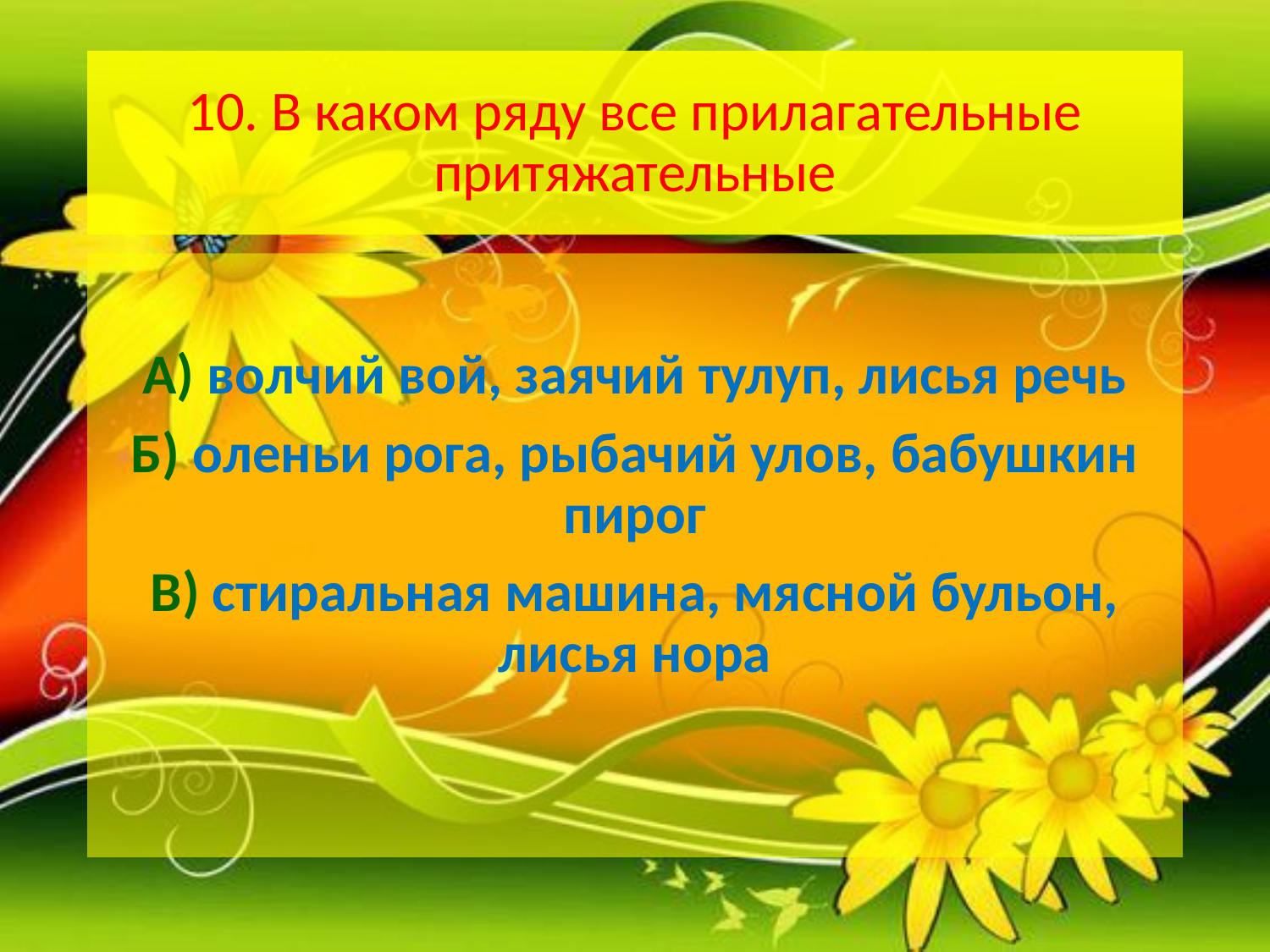

# 10. В каком ряду все прилагательные притяжательные

А) волчий вой, заячий тулуп, лисья речь
Б) оленьи рога, рыбачий улов, бабушкин пирог
В) стиральная машина, мясной бульон, лисья нора